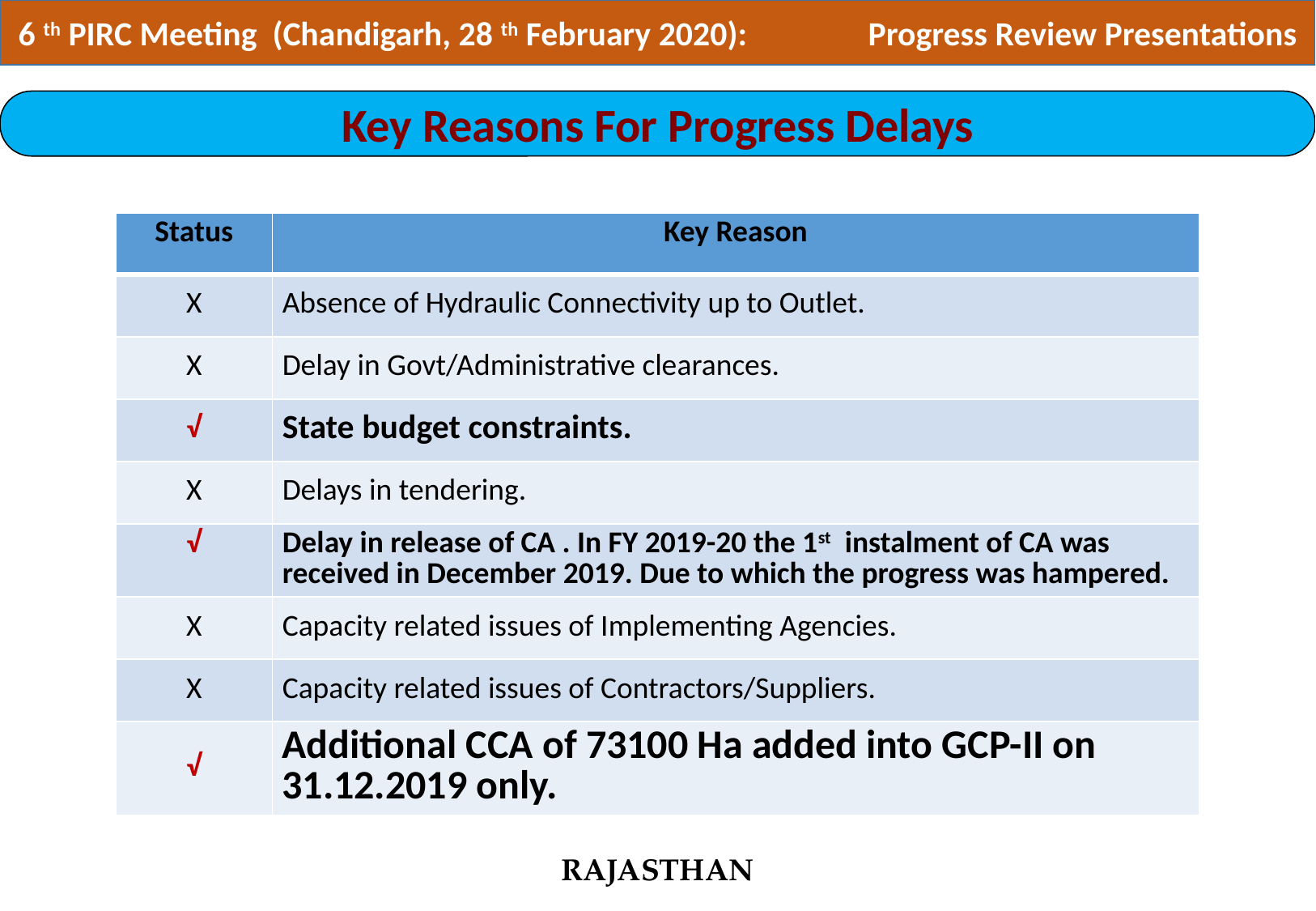

6 th PIRC Meeting  (Chandigarh, 28 th February 2020): 	Progress Review Presentations
Key Reasons For Progress Delays
| Status | Key Reason |
| --- | --- |
| X | Absence of Hydraulic Connectivity up to Outlet. |
| X | Delay in Govt/Administrative clearances. |
| √ | State budget constraints. |
| X | Delays in tendering. |
| √ | Delay in release of CA . In FY 2019-20 the 1st instalment of CA was received in December 2019. Due to which the progress was hampered. |
| X | Capacity related issues of Implementing Agencies. |
| X | Capacity related issues of Contractors/Suppliers. |
| √ | Additional CCA of 73100 Ha added into GCP-II on 31.12.2019 only. |
RAJASTHAN